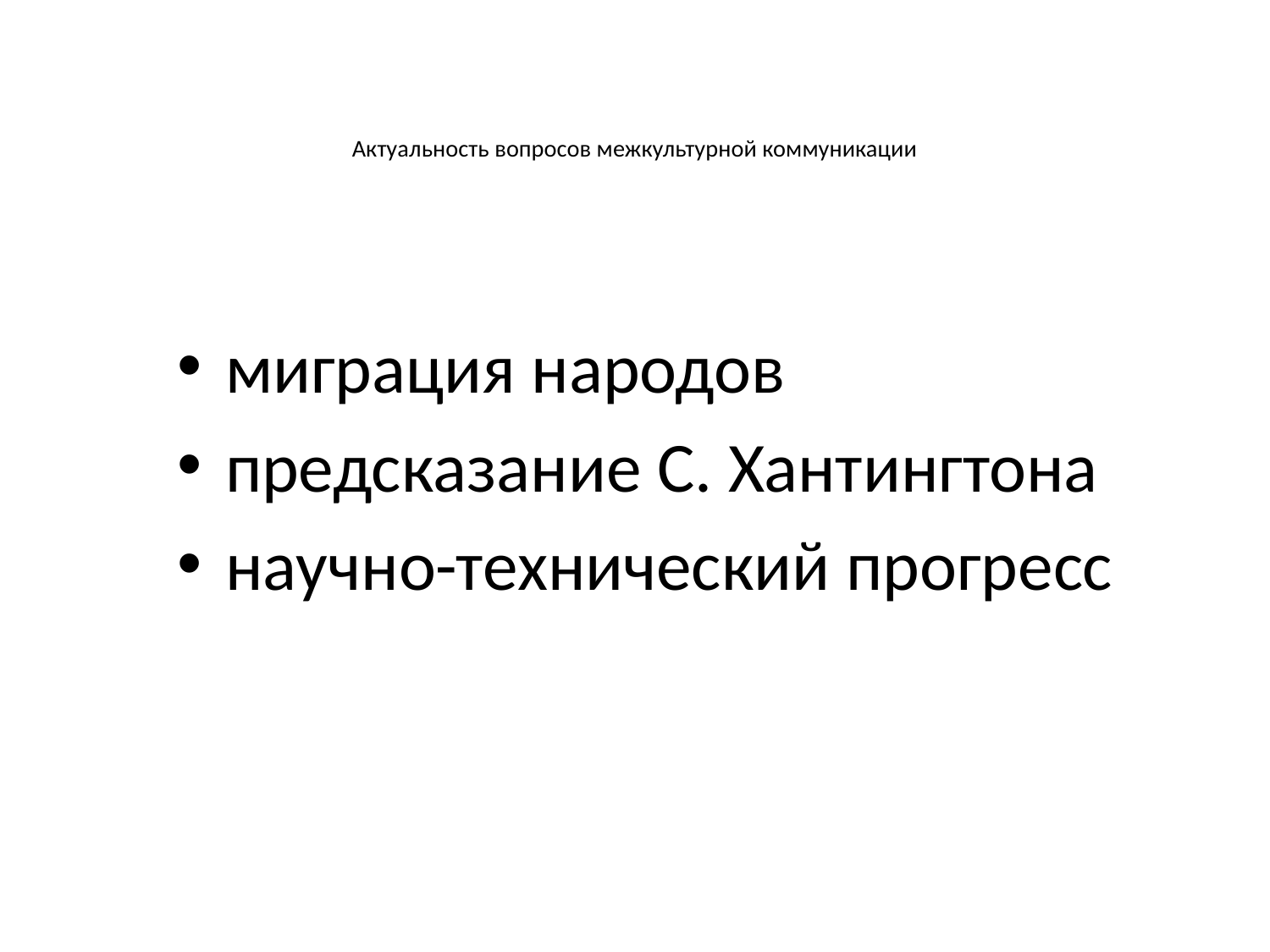

# Актуальность вопросов межкультурной коммуникации
миграция народов
предсказание С. Хантингтона
научно-технический прогресс